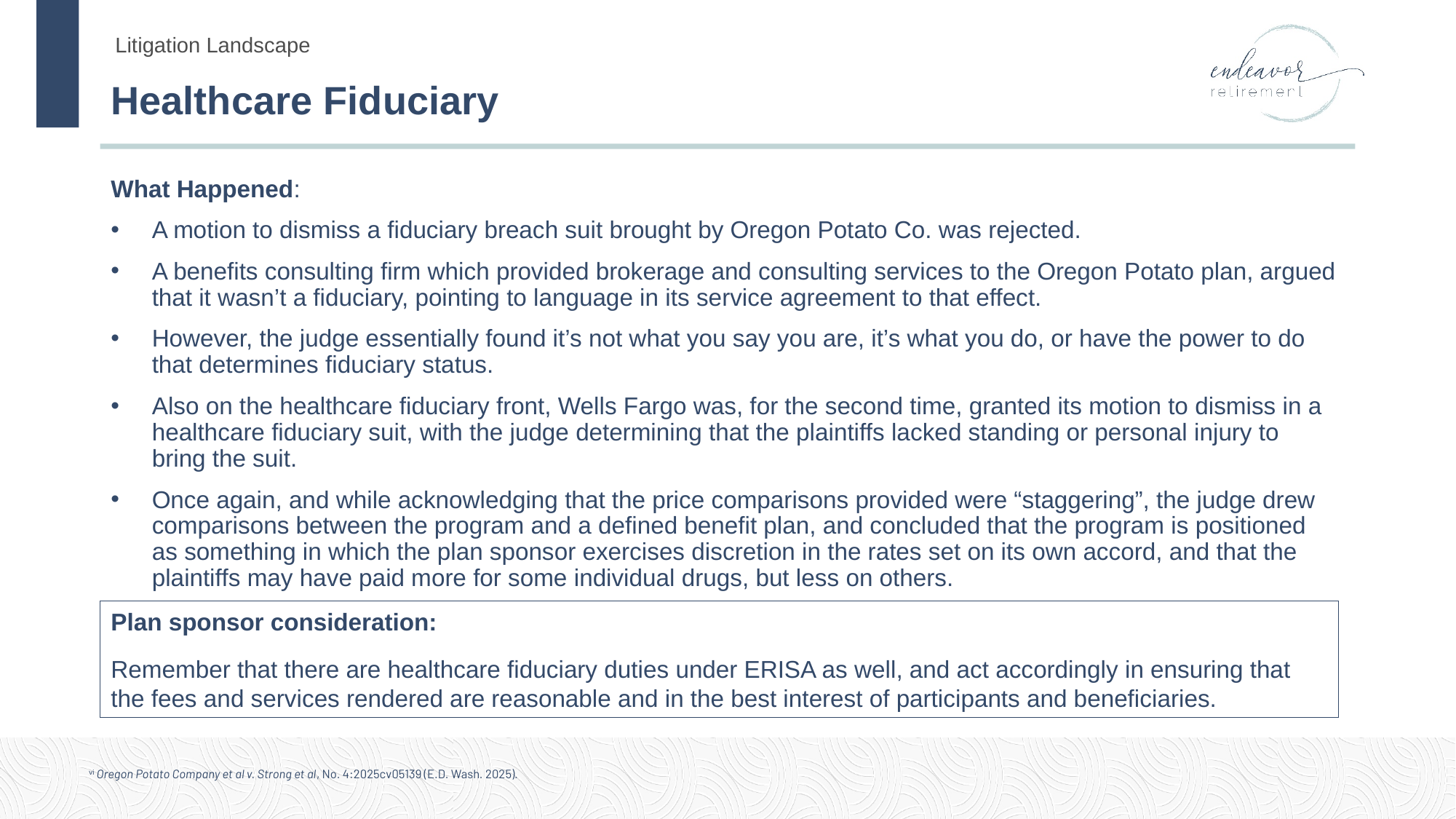

# Healthcare Fiduciary
What Happened:
A motion to dismiss a fiduciary breach suit brought by Oregon Potato Co. was rejected.
A benefits consulting firm which provided brokerage and consulting services to the Oregon Potato plan, argued that it wasn’t a fiduciary, pointing to language in its service agreement to that effect.
However, the judge essentially found it’s not what you say you are, it’s what you do, or have the power to do that determines fiduciary status.
Also on the healthcare fiduciary front, Wells Fargo was, for the second time, granted its motion to dismiss in a healthcare fiduciary suit, with the judge determining that the plaintiffs lacked standing or personal injury to bring the suit.
Once again, and while acknowledging that the price comparisons provided were “staggering”, the judge drew comparisons between the program and a defined benefit plan, and concluded that the program is positioned as something in which the plan sponsor exercises discretion in the rates set on its own accord, and that the plaintiffs may have paid more for some individual drugs, but less on others.

Plan sponsor consideration:
Remember that there are healthcare fiduciary duties under ERISA as well, and act accordingly in ensuring that the fees and services rendered are reasonable and in the best interest of participants and beneficiaries.
vi Oregon Potato Company et al v. Strong et al, No. 4:2025cv05139 (E.D. Wash. 2025).